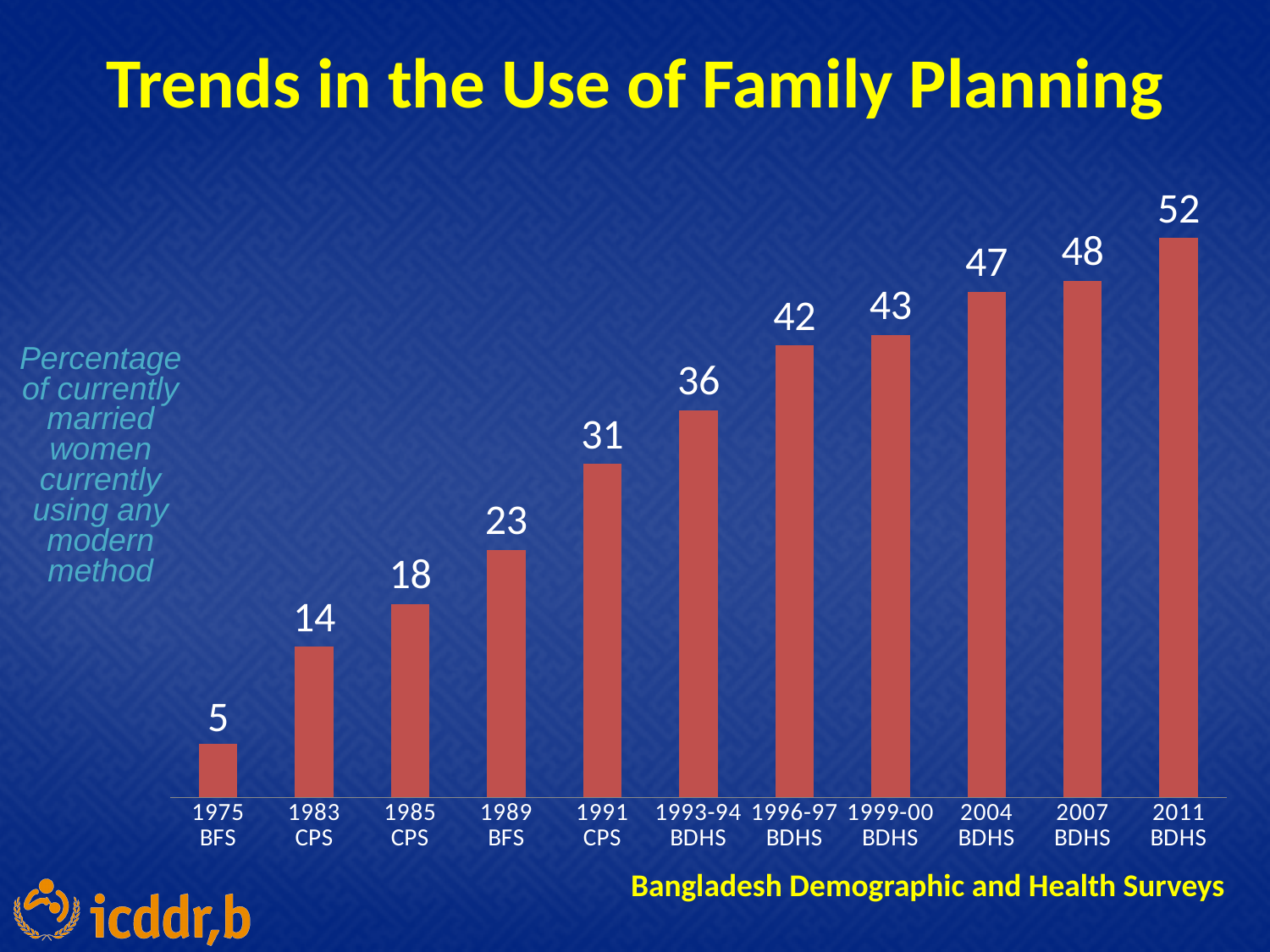

# Trends in the Use of Family Planning

### Chart

| Category | Series 1 |
|---|---|
| 1975 BFS | 5.0 |
| 1983 CPS | 14.0 |
| 1985 CPS | 18.0 |
| 1989 BFS | 23.0 |
| 1991 CPS | 31.0 |
| 1993-94 BDHS | 36.0 |
| 1996-97 BDHS | 42.0 |
| 1999-00 BDHS | 43.0 |
| 2004 BDHS | 47.0 |
| 2007 BDHS | 48.0 |
| 2011 BDHS | 52.0 |
Percentage of currently married women
currently using any modern method
Bangladesh Demographic and Health Surveys